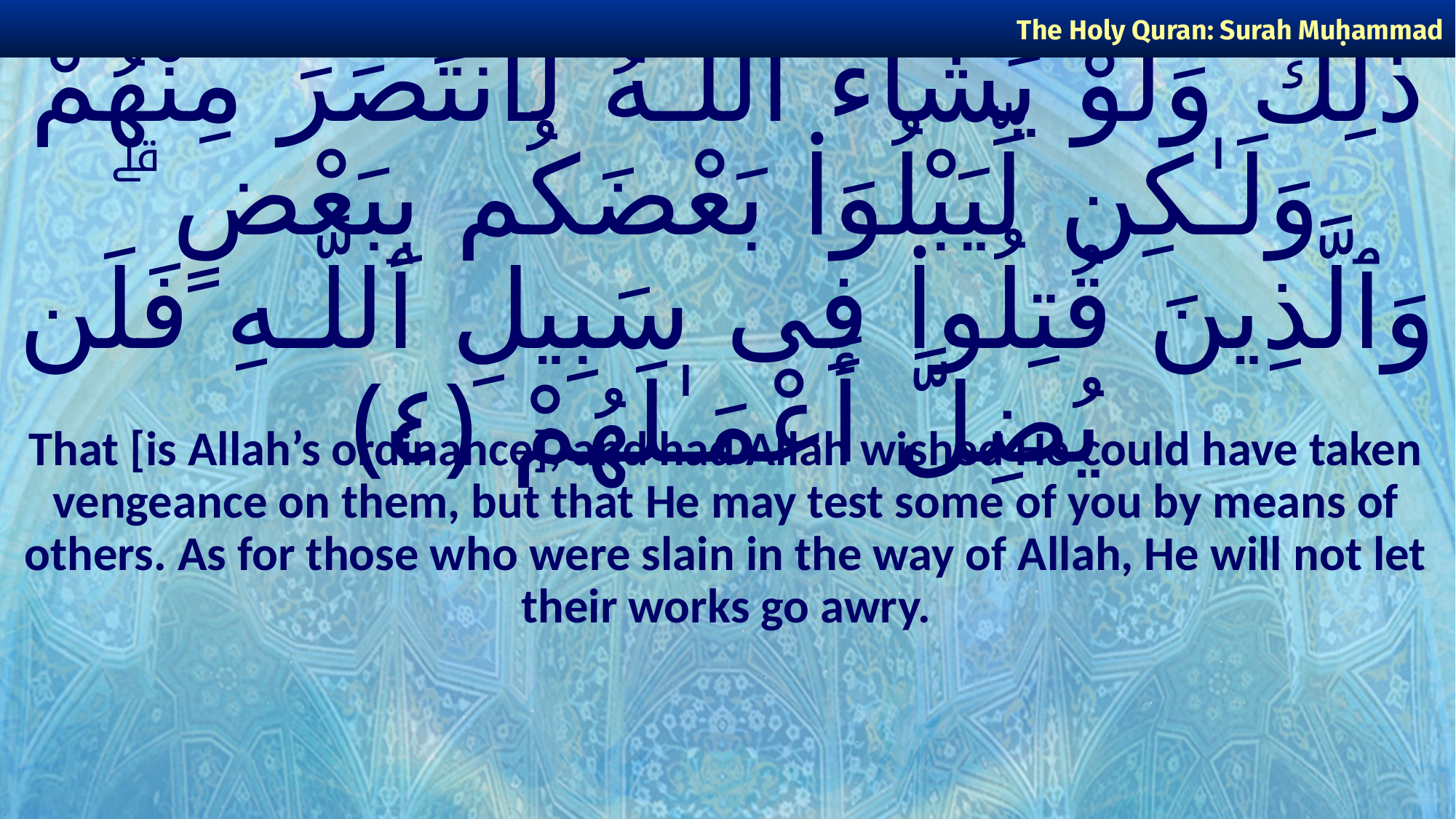

The Holy Quran: Surah Muḥammad
# ذَٰلِكَ وَلَوْ يَشَآءُ ٱللَّـهُ لَٱنتَصَرَ مِنْهُمْ وَلَـٰكِن لِّيَبْلُوَا۟ بَعْضَكُم بِبَعْضٍ ۗ وَٱلَّذِينَ قُتِلُوا۟ فِى سَبِيلِ ٱللَّـهِ فَلَن يُضِلَّ أَعْمَـٰلَهُمْ ﴿٤﴾
That [is Allah’s ordinance], and had Allah wished He could have taken vengeance on them, but that He may test some of you by means of others. As for those who were slain in the way of Allah, He will not let their works go awry.